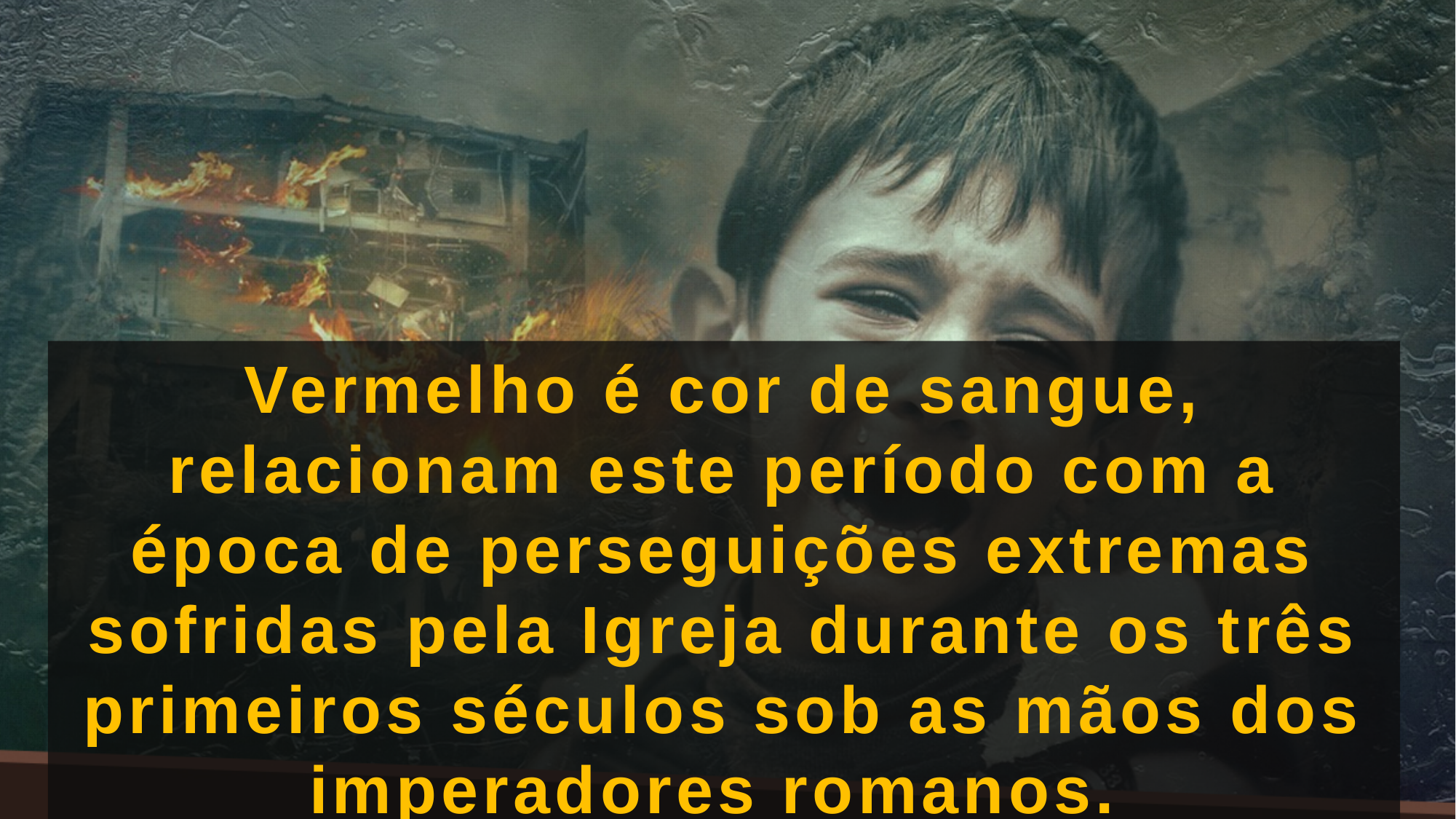

Vermelho é cor de sangue, relacionam este período com a época de perseguições extremas sofridas pela Igreja durante os três primeiros séculos sob as mãos dos imperadores romanos.